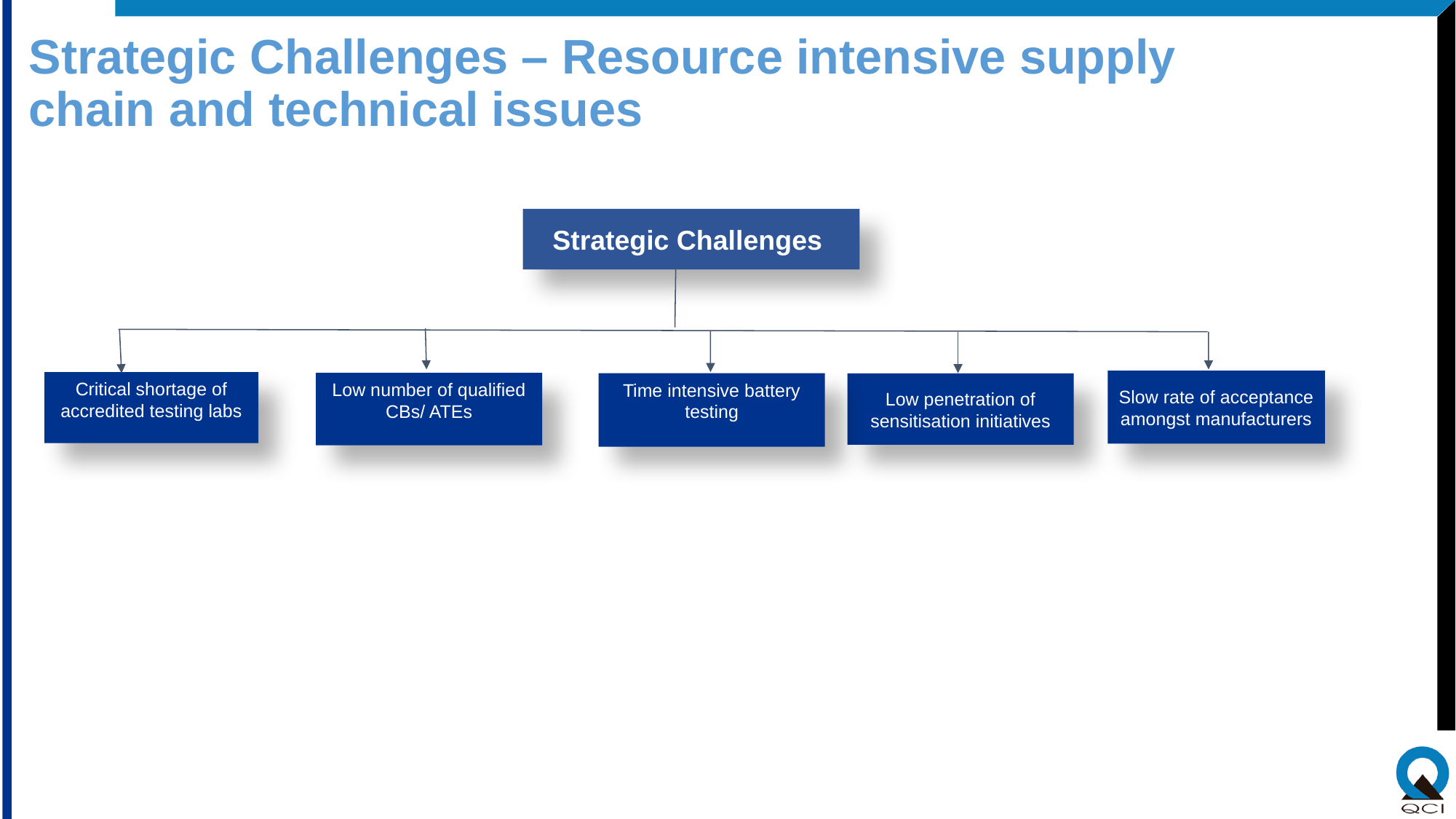

# Strategic Challenges – Resource intensive supply chain and technical issues
Strategic Challenges

Critical shortage of accredited testing labs
Low number of qualified CBs/ ATEs
Low penetration of sensitisation initiatives
Slow rate of acceptance amongst manufacturers

Time intensive battery testing